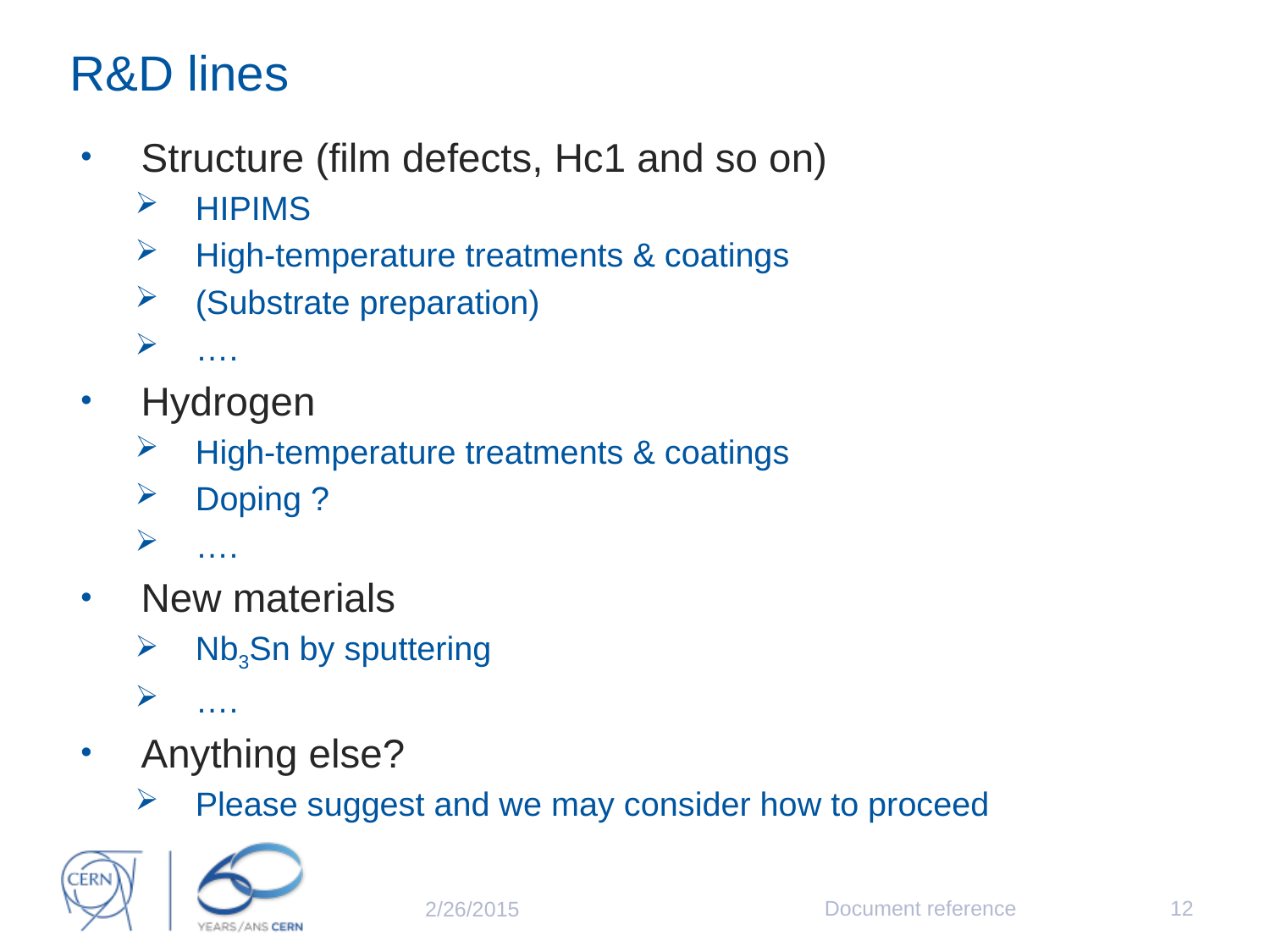

# R&D lines
Structure (film defects, Hc1 and so on)
HIPIMS
High-temperature treatments & coatings
(Substrate preparation)
….
Hydrogen
High-temperature treatments & coatings
Doping ?
….
New materials
Nb3Sn by sputtering
….
Anything else?
Please suggest and we may consider how to proceed

Document reference
12
2/26/2015